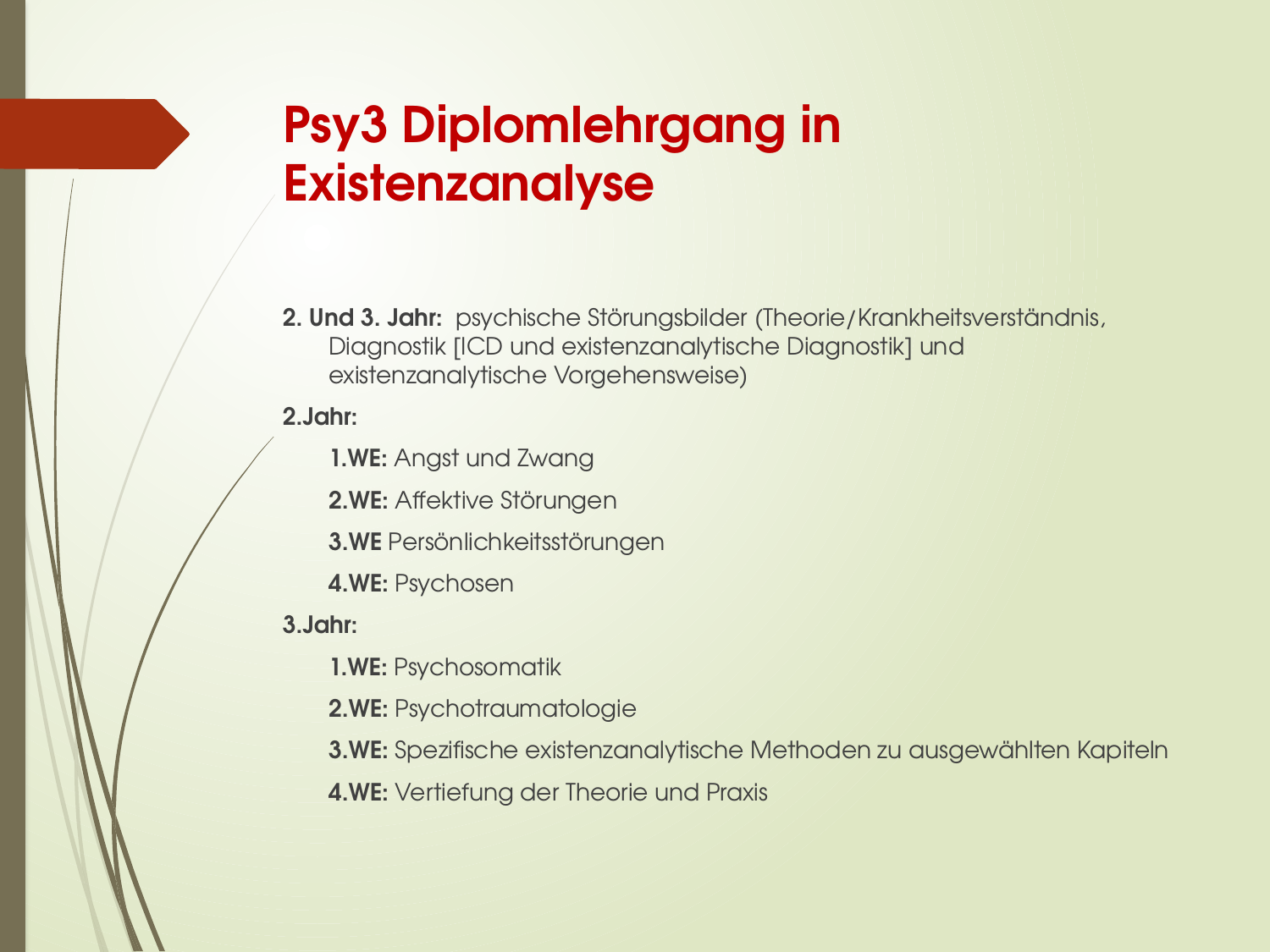

# Psy3 Diplomlehrgang in Existenzanalyse
2. Und 3. Jahr:  psychische Störungsbilder (Theorie/Krankheitsverständnis, Diagnostik [ICD und existenzanalytische Diagnostik] und existenzanalytische Vorgehensweise)
2.Jahr:
	1.WE: Angst und Zwang
	2.WE: Affektive Störungen
	3.WE Persönlichkeitsstörungen
	4.WE: Psychosen
3.Jahr:
	1.WE: Psychosomatik
	2.WE: Psychotraumatologie
	3.WE: Spezifische existenzanalytische Methoden zu ausgewählten Kapiteln
	4.WE: Vertiefung der Theorie und Praxis